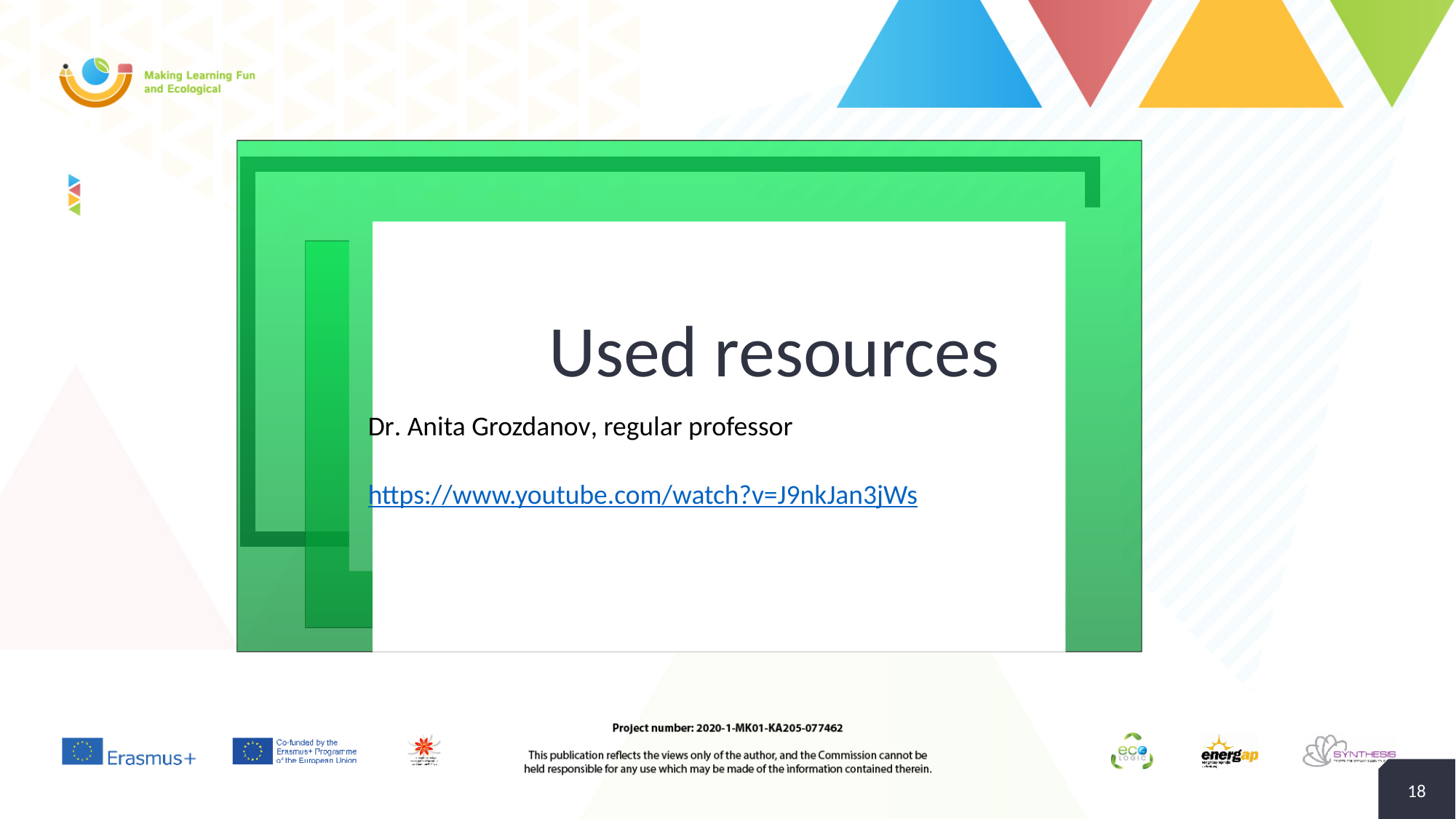

2

+

# Used resources
Dr. Anita Grozdanov, regular professor

https://www.youtube.com/watch?v=J9nkJan3jWs

18